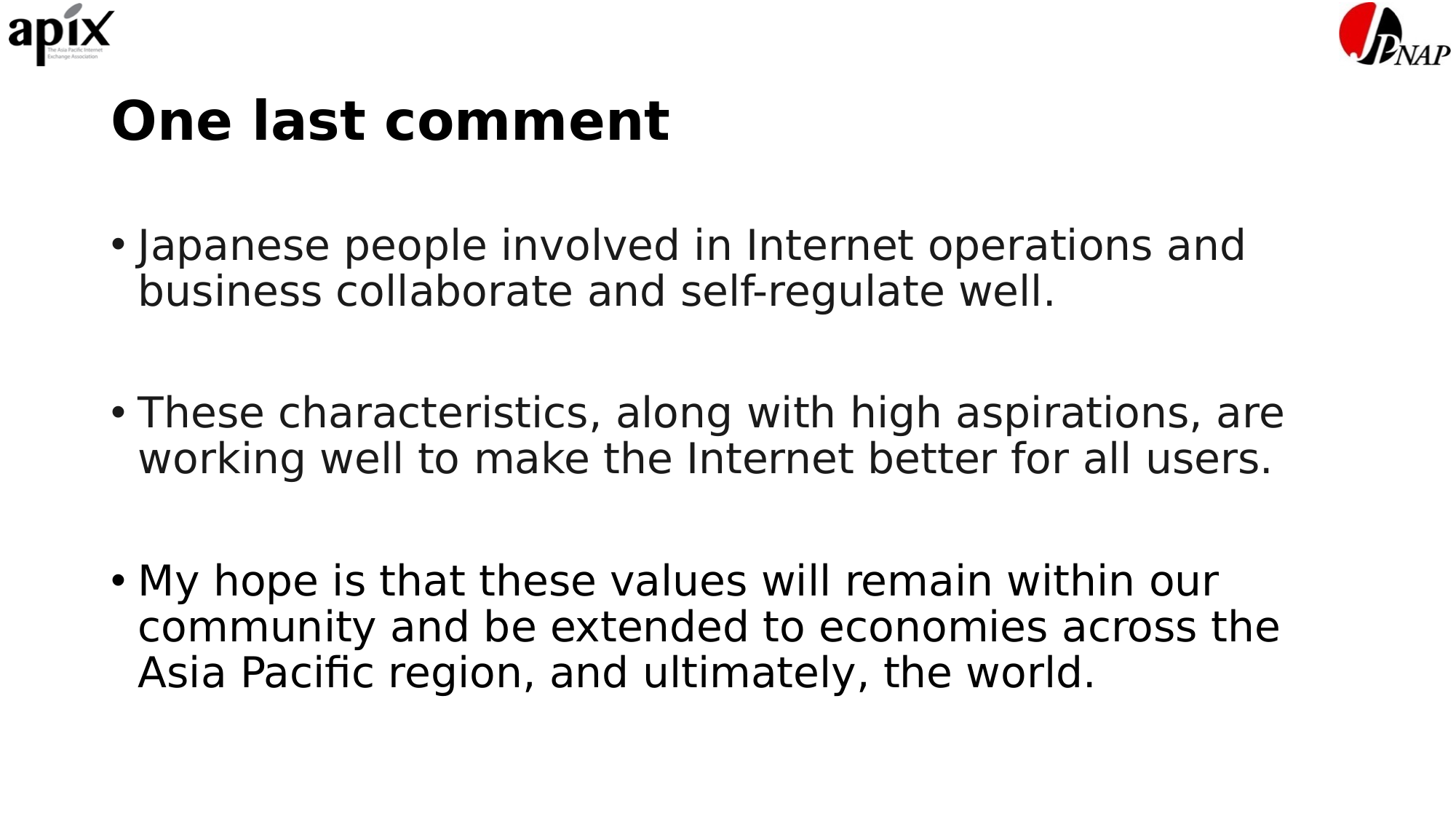

# One last comment
Japanese people involved in Internet operations and business collaborate and self-regulate well.

These characteristics, along with high aspirations, are working well to make the Internet better for all users.

My hope is that these values will remain within our community and be extended to economies across the Asia Pacific region, and ultimately, the world.